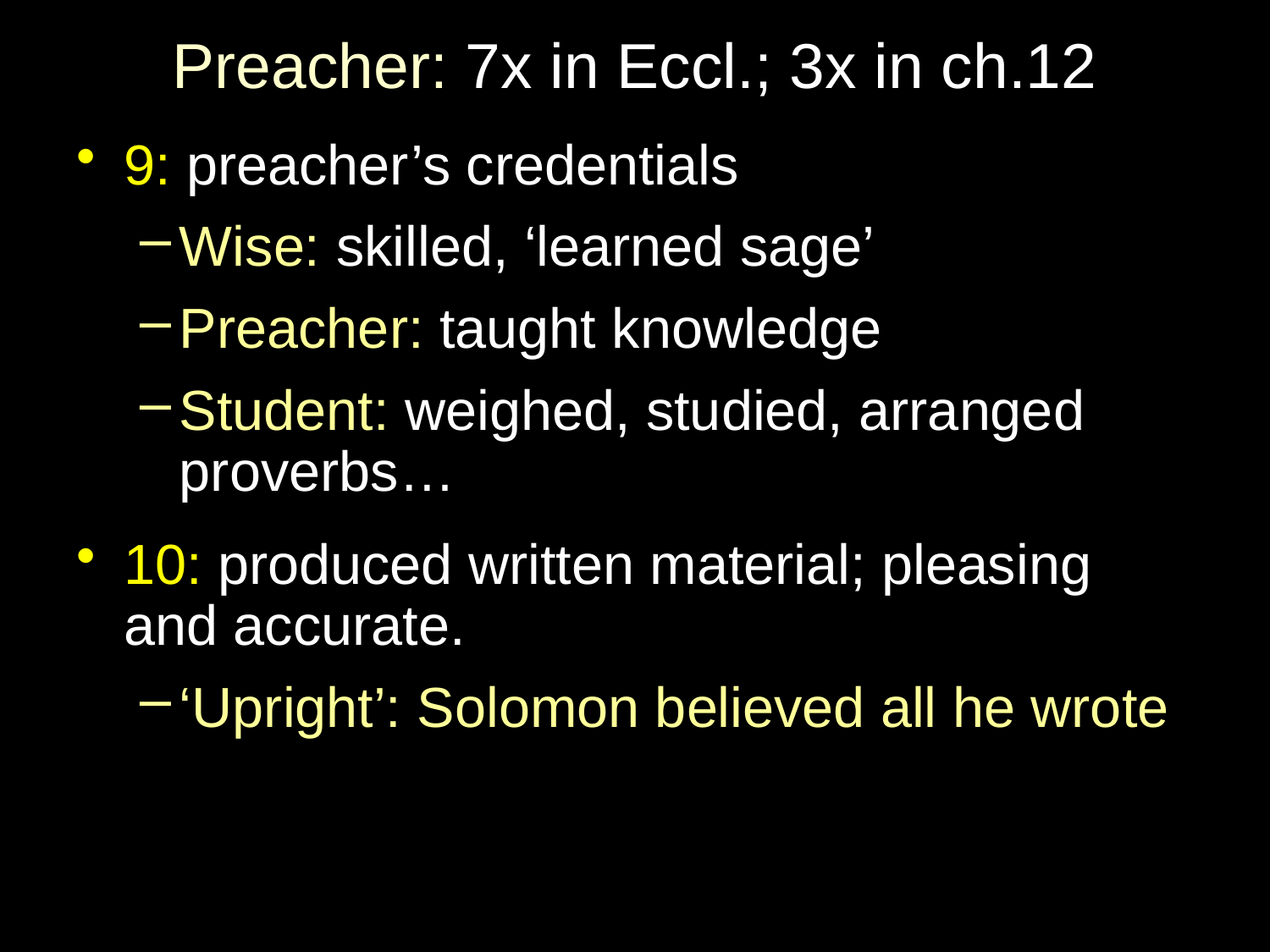

# Preacher: 7x in Eccl.; 3x in ch.12
9: preacher’s credentials
Wise: skilled, ‘learned sage’
Preacher: taught knowledge
Student: weighed, studied, arranged proverbs…
10: produced written material; pleasing and accurate.
‘Upright’: Solomon believed all he wrote